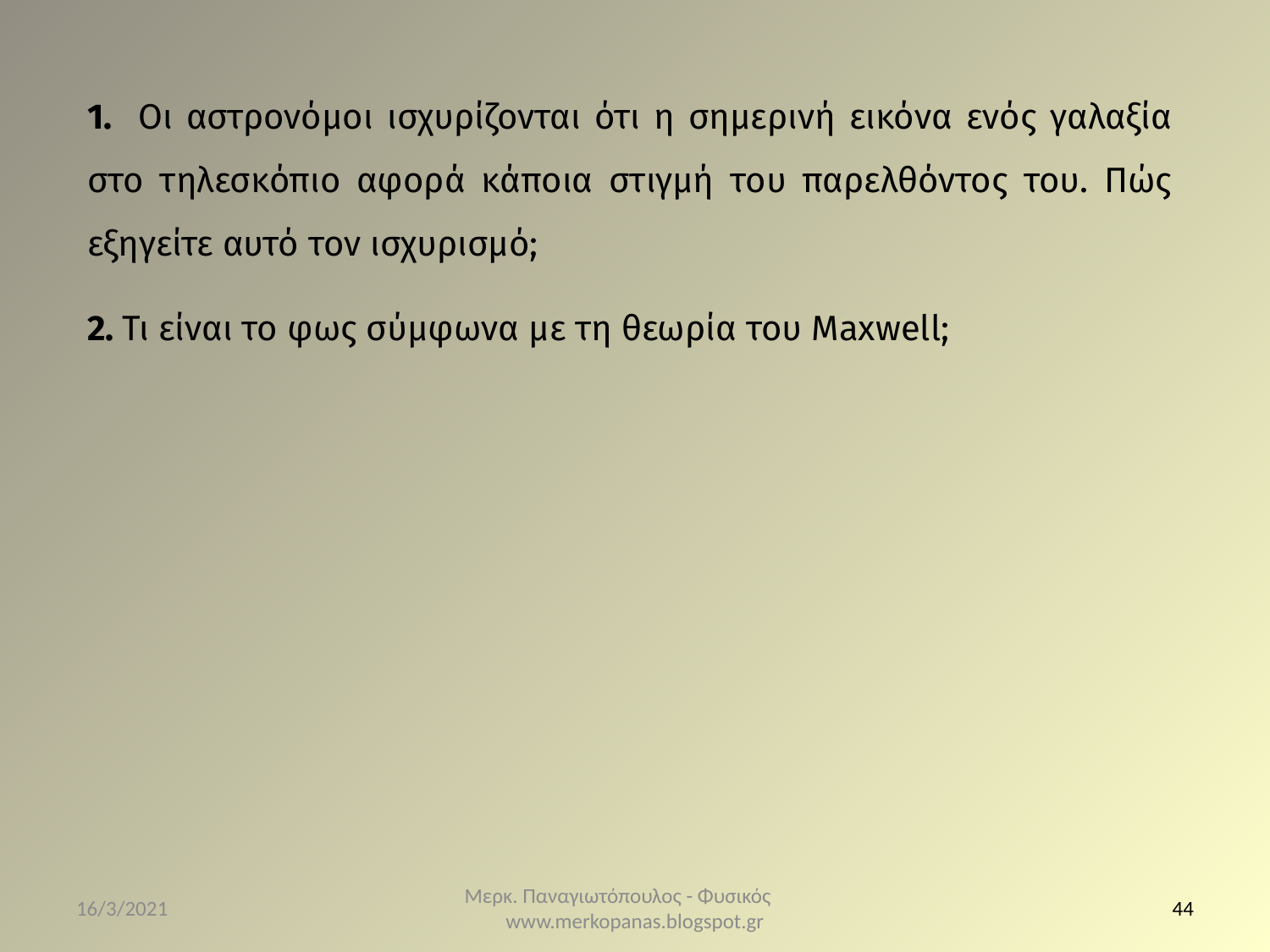

1.  Οι αστρονόμοι ισχυρίζονται ότι η σημερινή εικόνα ενός γαλαξία στο τηλεσκόπιο αφορά κάποια στιγμή του παρελθόντος του. Πώς εξηγείτε αυτό τον ισχυρισμό;

2. Τι είναι το φως σύμφωνα με τη θεωρία του Maxwell;
16/3/2021
Μερκ. Παναγιωτόπουλος - Φυσικός        www.merkopanas.blogspot.gr
44